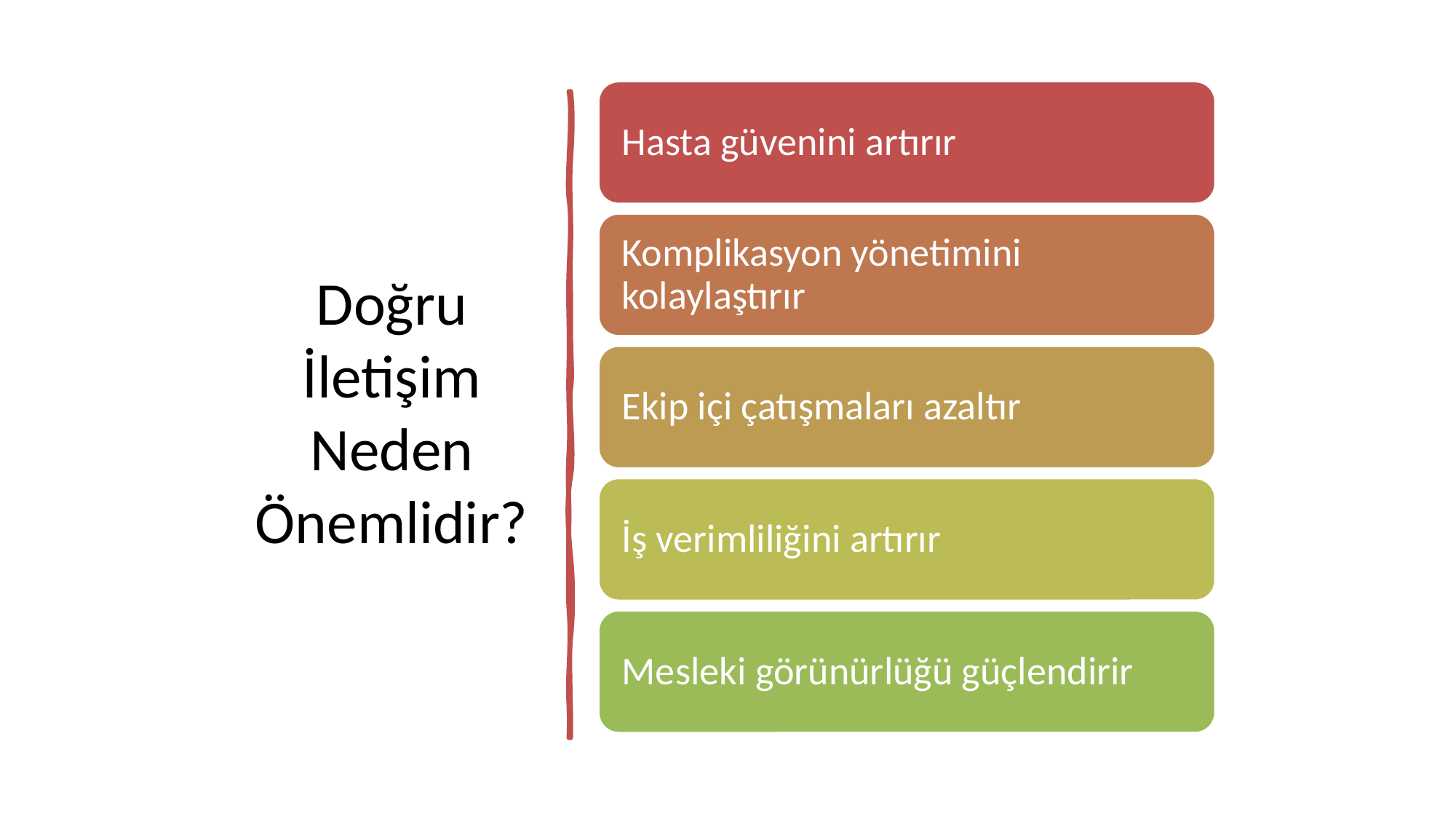

# Doğru İletişim Neden Önemlidir?
Hasta güvenini artırır
Komplikasyon yönetimini kolaylaştırır
Ekip içi çatışmaları azaltır
İş verimliliğini artırır
Mesleki görünürlüğü güçlendirir